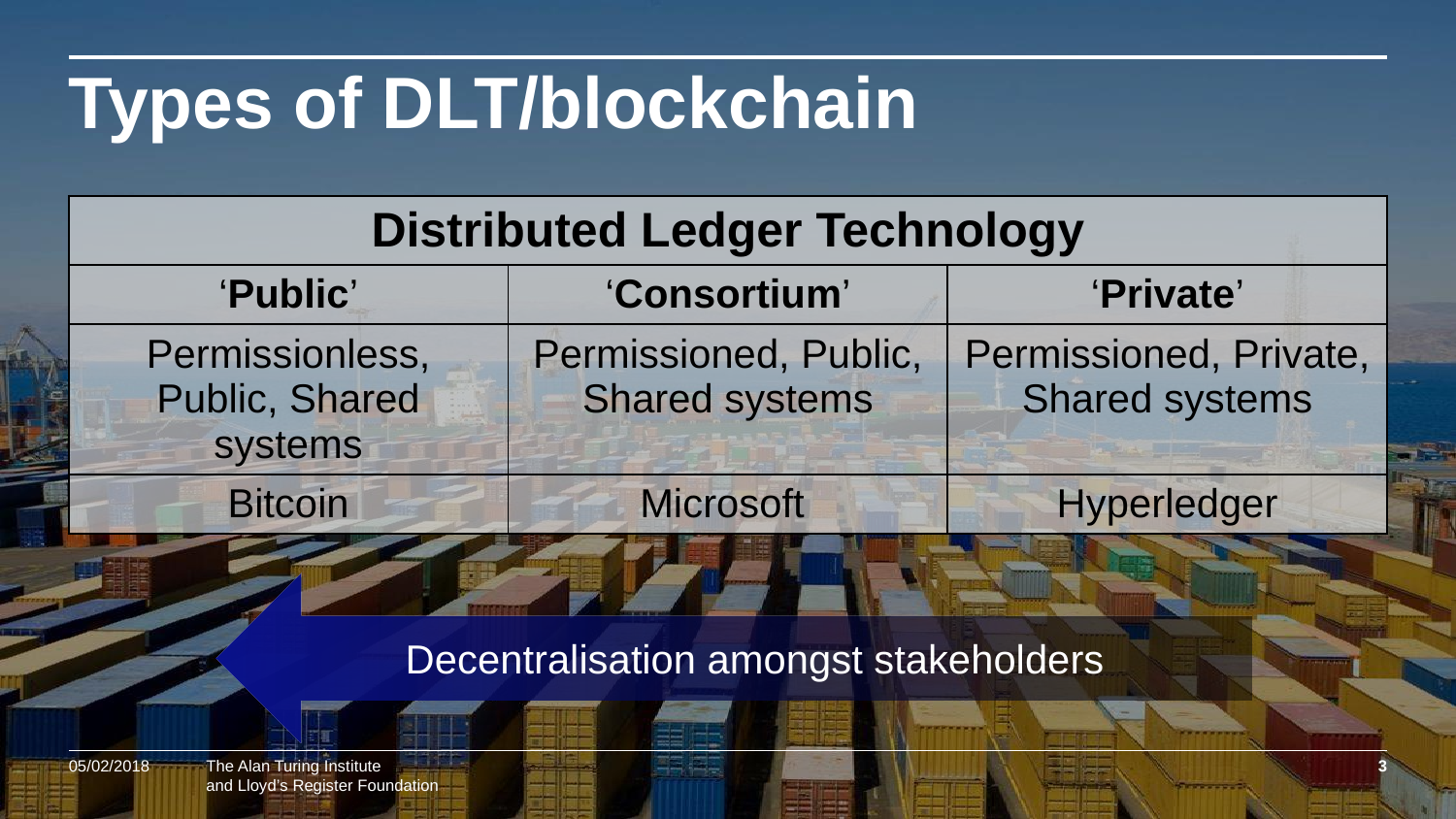

Types of DLT/blockchain
| Distributed Ledger Technology |  |  |
| --- | --- | --- |
| ‘Public’ | ‘Consortium’ | ‘Private’ |
| Permissionless, Public, Shared systems | Permissioned, Public, Shared systems | Permissioned, Private, Shared systems |
| Bitcoin | Microsoft | Hyperledger |
Decentralisation amongst stakeholders
05/02/2018
3
and Lloyd’s Register Foundation